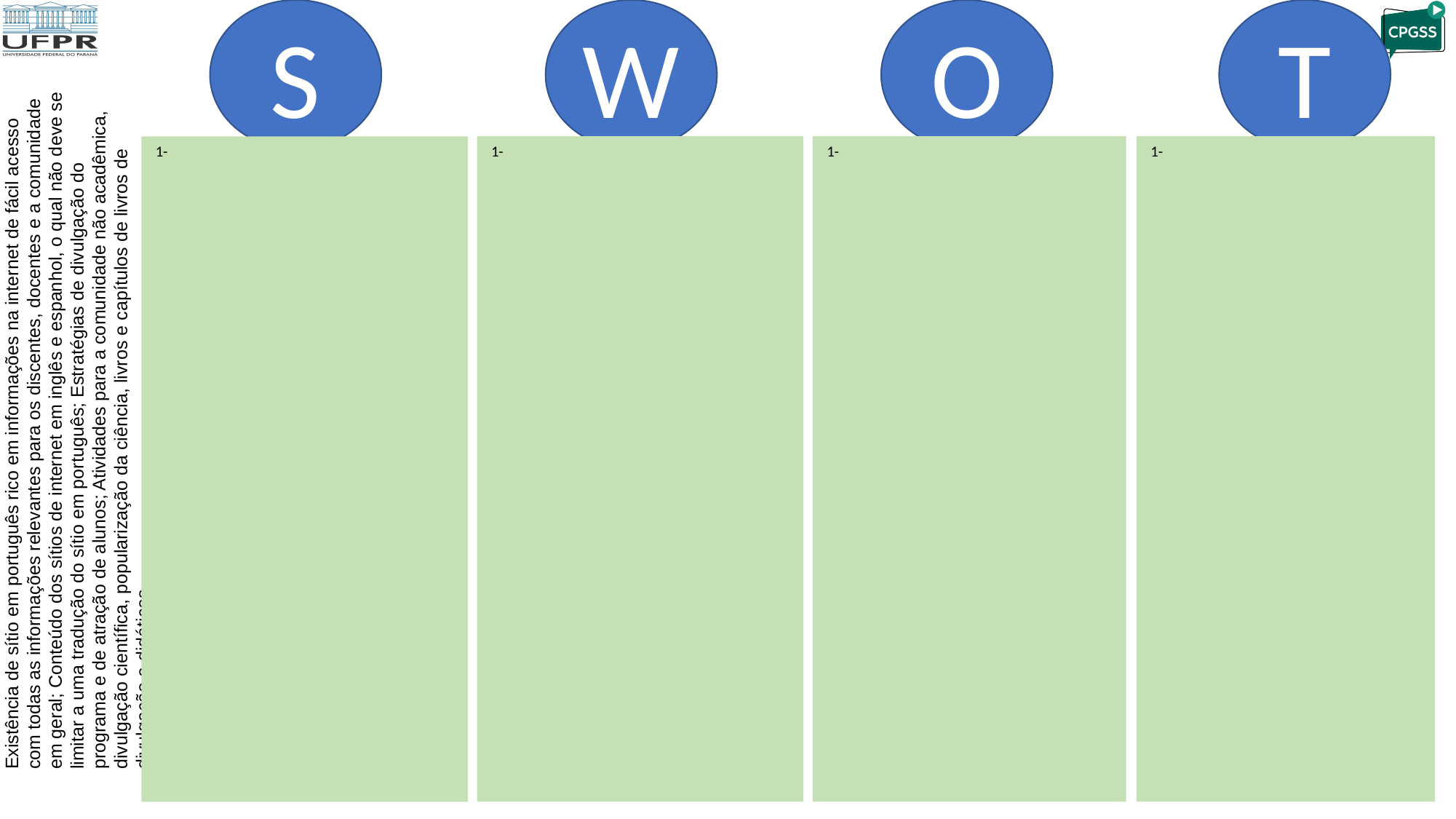

S
W
T
O
Existência de sítio em português rico em informações na internet de fácil acesso com todas as informações relevantes para os discentes, docentes e a comunidade em geral; Conteúdo dos sítios de internet em inglês e espanhol, o qual não deve se limitar a uma tradução do sítio em português; Estratégias de divulgação do programa e de atração de alunos; Atividades para a comunidade não acadêmica, divulgação científica, popularização da ciência, livros e capítulos de livros de divulgação e didáticos.

existência de links para amplo acesso a teses e Dissertações
 1-

 1-

 1-

 1-